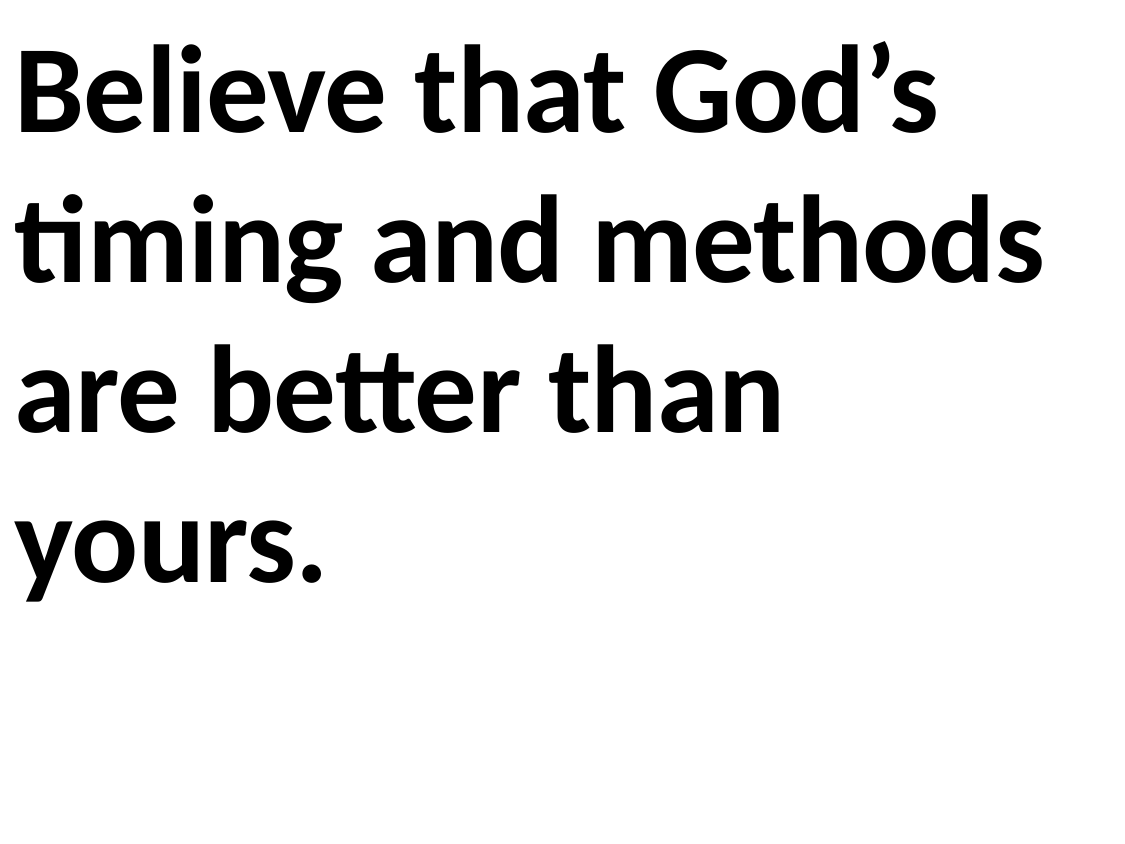

Believe that God’s timing and methods are better than yours.